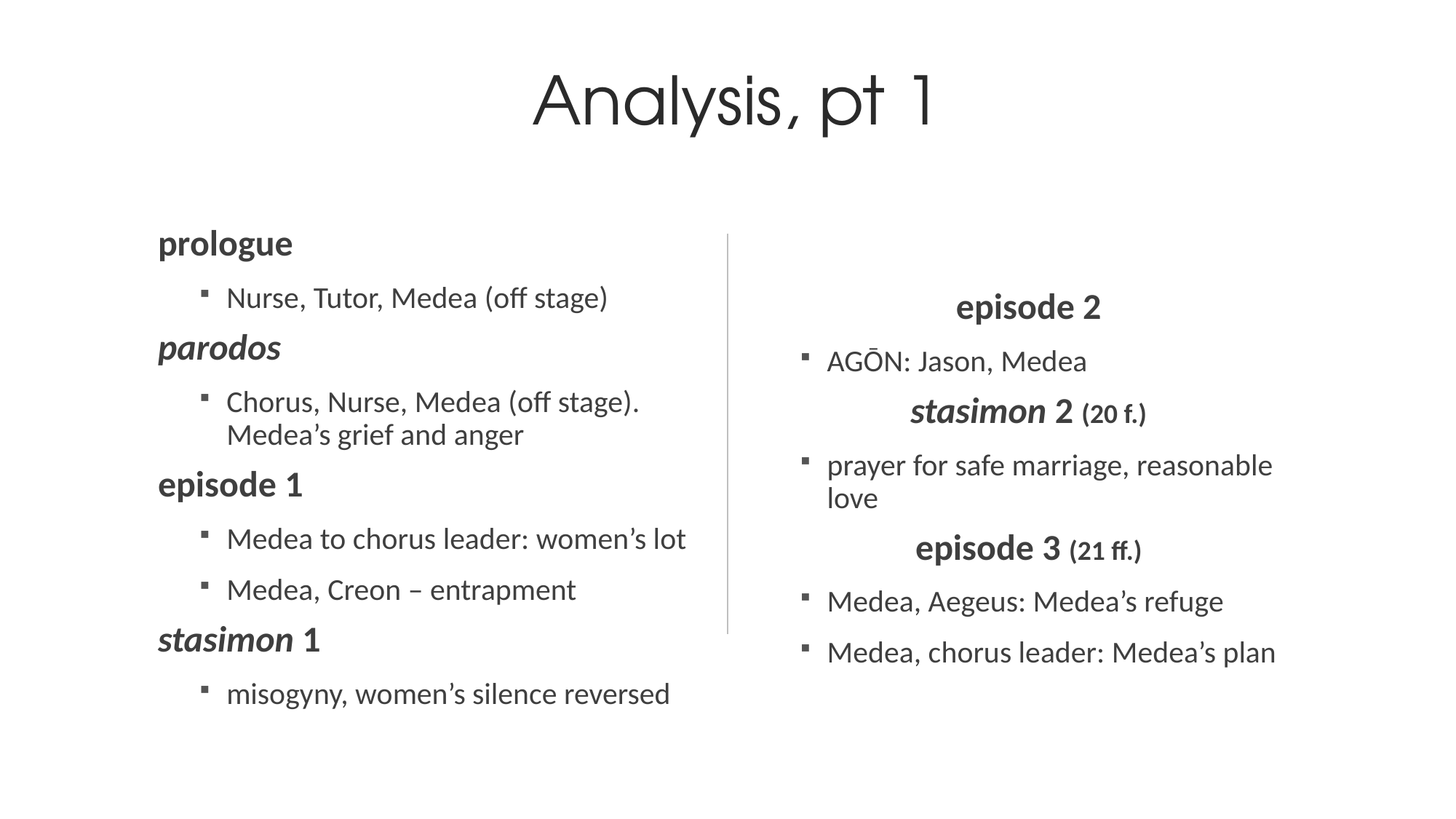

# Analysis, pt 1
prologue
Nurse, Tutor, Medea (off stage)
parodos
Chorus, Nurse, Medea (off stage). Medea’s grief and anger
episode 1
Medea to chorus leader: women’s lot
Medea, Creon – entrapment
stasimon 1
misogyny, women’s silence reversed
episode 2
AGŌN: Jason, Medea
stasimon 2 (20 f.)
prayer for safe marriage, reasonable love
episode 3 (21 ff.)
Medea, Aegeus: Medea’s refuge
Medea, chorus leader: Medea’s plan